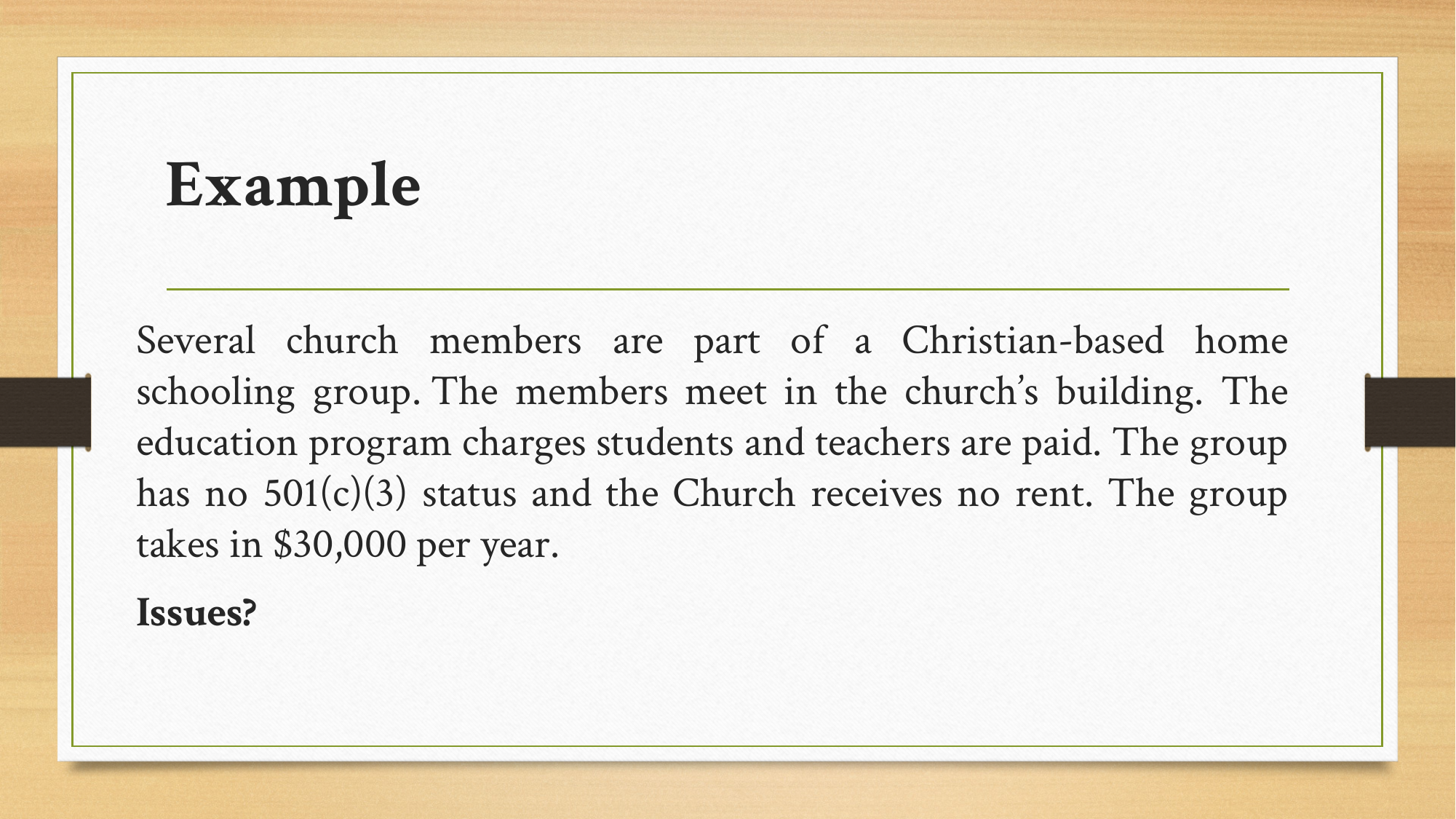

# Example
Several church members are part of a Christian-based home schooling group. The members meet in the church’s building. The education program charges students and teachers are paid. The group has no 501(c)(3) status and the Church receives no rent. The group takes in $30,000 per year.
Issues?